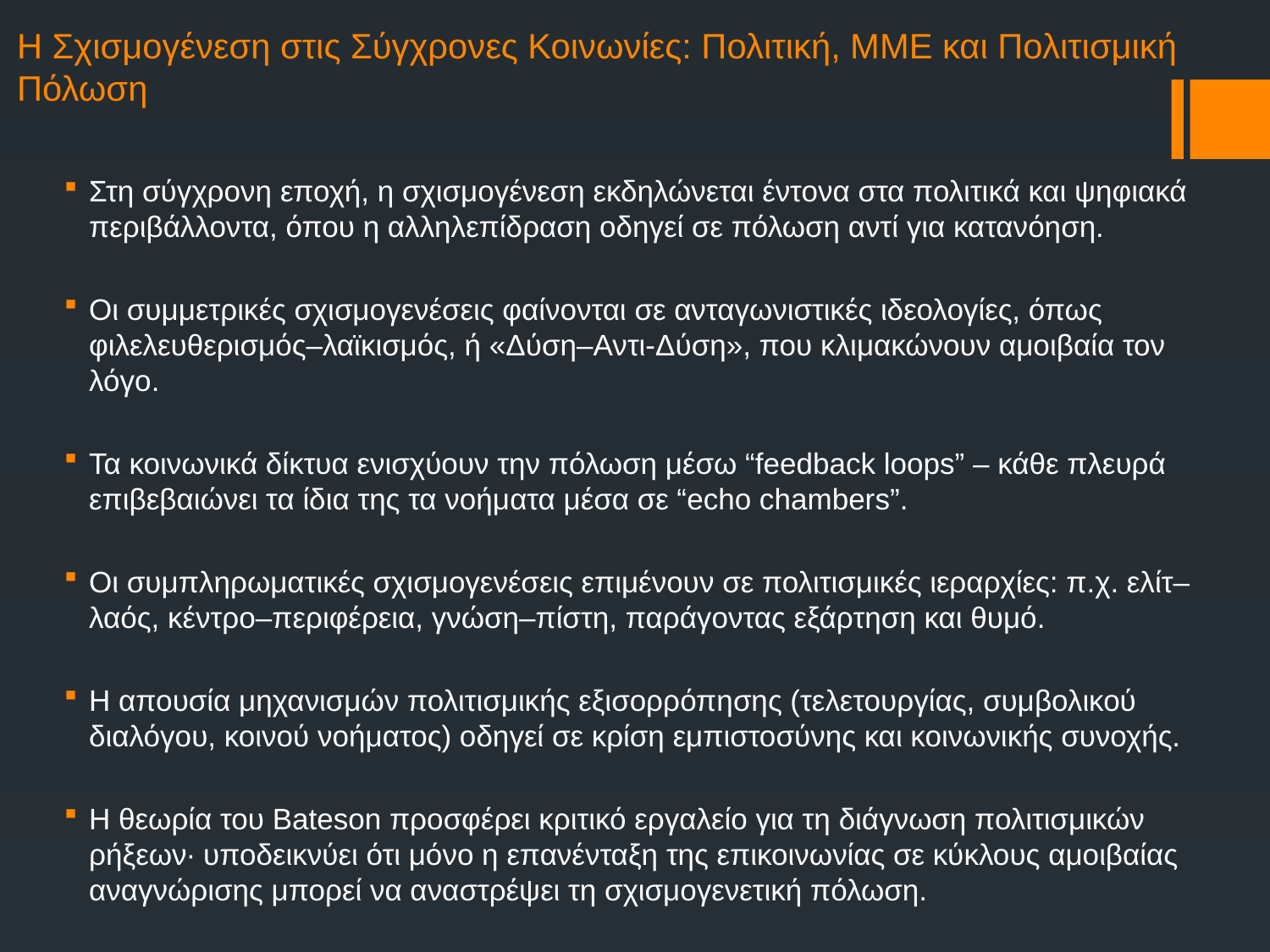

# Η Σχισμογένεση στις Σύγχρονες Κοινωνίες: Πολιτική, ΜΜΕ και Πολιτισμική Πόλωση
Στη σύγχρονη εποχή, η σχισμογένεση εκδηλώνεται έντονα στα πολιτικά και ψηφιακά περιβάλλοντα, όπου η αλληλεπίδραση οδηγεί σε πόλωση αντί για κατανόηση.

Οι συμμετρικές σχισμογενέσεις φαίνονται σε ανταγωνιστικές ιδεολογίες, όπως φιλελευθερισμός–λαϊκισμός, ή «Δύση–Αντι-Δύση», που κλιμακώνουν αμοιβαία τον λόγο.

Τα κοινωνικά δίκτυα ενισχύουν την πόλωση μέσω “feedback loops” – κάθε πλευρά επιβεβαιώνει τα ίδια της τα νοήματα μέσα σε “echo chambers”.

Οι συμπληρωματικές σχισμογενέσεις επιμένουν σε πολιτισμικές ιεραρχίες: π.χ. ελίτ–λαός, κέντρο–περιφέρεια, γνώση–πίστη, παράγοντας εξάρτηση και θυμό.

Η απουσία μηχανισμών πολιτισμικής εξισορρόπησης (τελετουργίας, συμβολικού διαλόγου, κοινού νοήματος) οδηγεί σε κρίση εμπιστοσύνης και κοινωνικής συνοχής.

Η θεωρία του Bateson προσφέρει κριτικό εργαλείο για τη διάγνωση πολιτισμικών ρήξεων∙ υποδεικνύει ότι μόνο η επανένταξη της επικοινωνίας σε κύκλους αμοιβαίας αναγνώρισης μπορεί να αναστρέψει τη σχισμογενετική πόλωση.